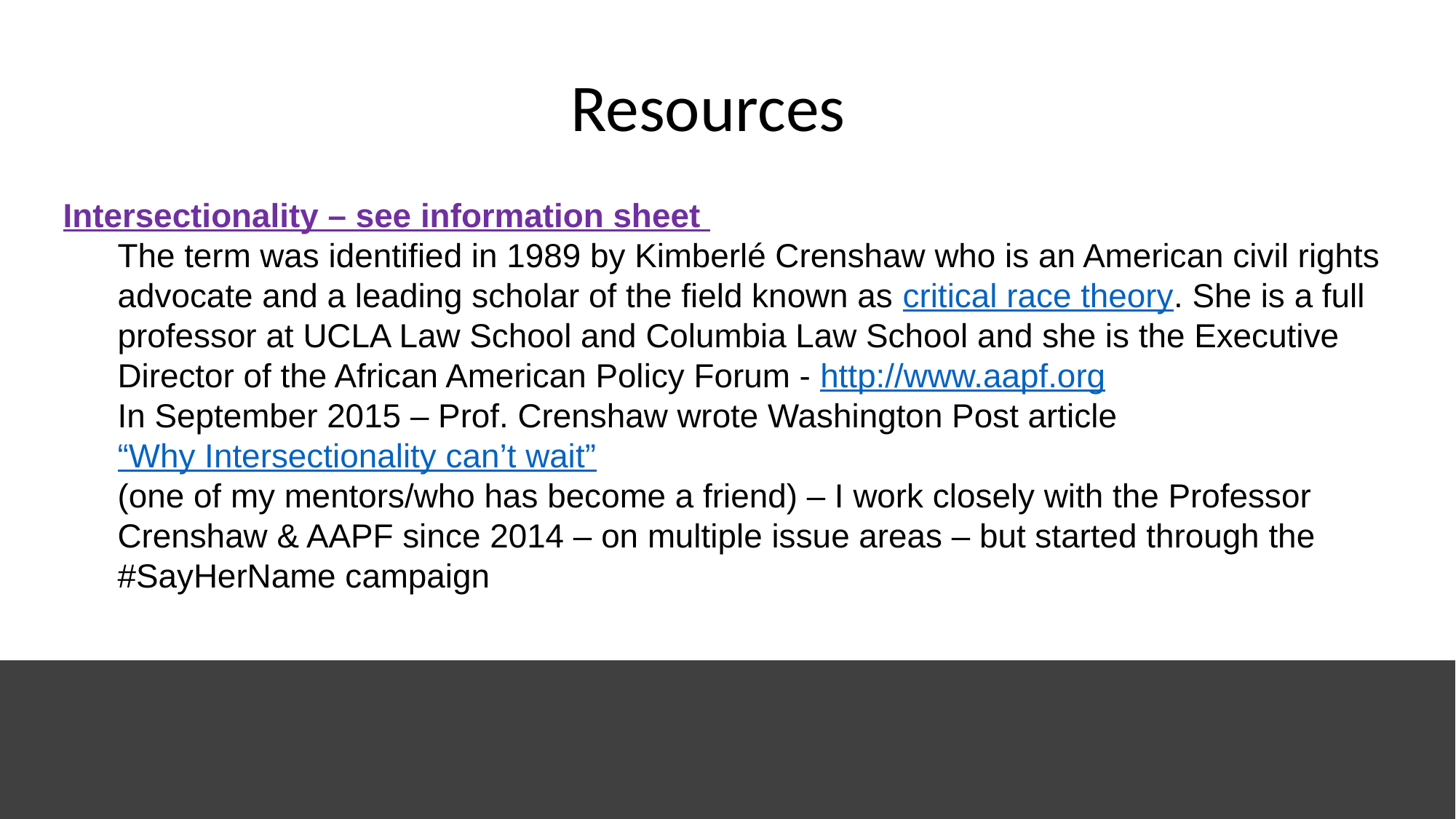

# Resources
Intersectionality – see information sheet
The term was identified in 1989 by Kimberlé Crenshaw who is an American civil rights advocate and a leading scholar of the field known as critical race theory. She is a full professor at UCLA Law School and Columbia Law School and she is the Executive Director of the African American Policy Forum - http://www.aapf.org
In September 2015 – Prof. Crenshaw wrote Washington Post article “Why Intersectionality can’t wait”
(one of my mentors/who has become a friend) – I work closely with the Professor Crenshaw & AAPF since 2014 – on multiple issue areas – but started through the #SayHerName campaign